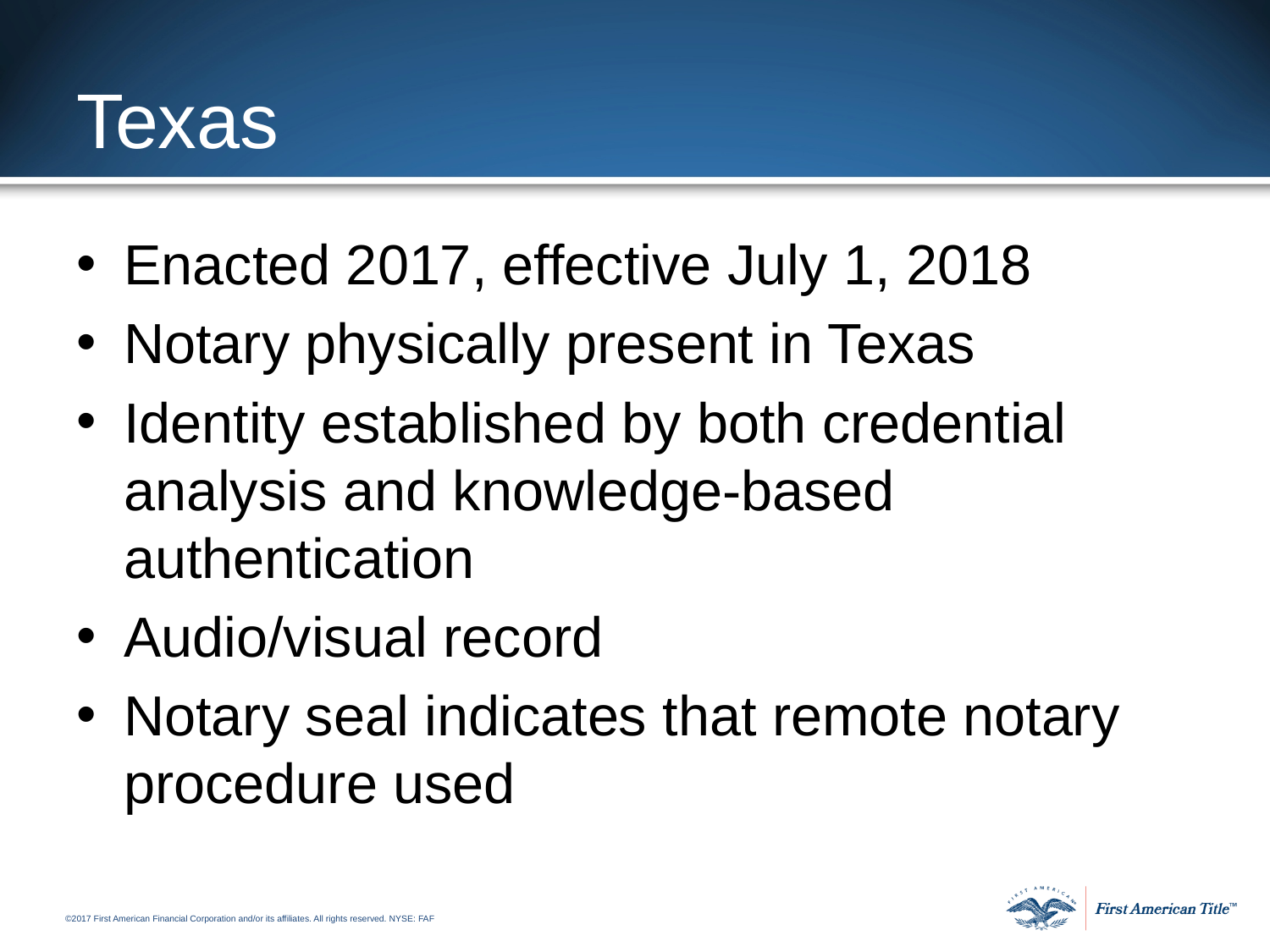

# Texas
Enacted 2017, effective July 1, 2018
Notary physically present in Texas
Identity established by both credential analysis and knowledge-based authentication
Audio/visual record
Notary seal indicates that remote notary procedure used